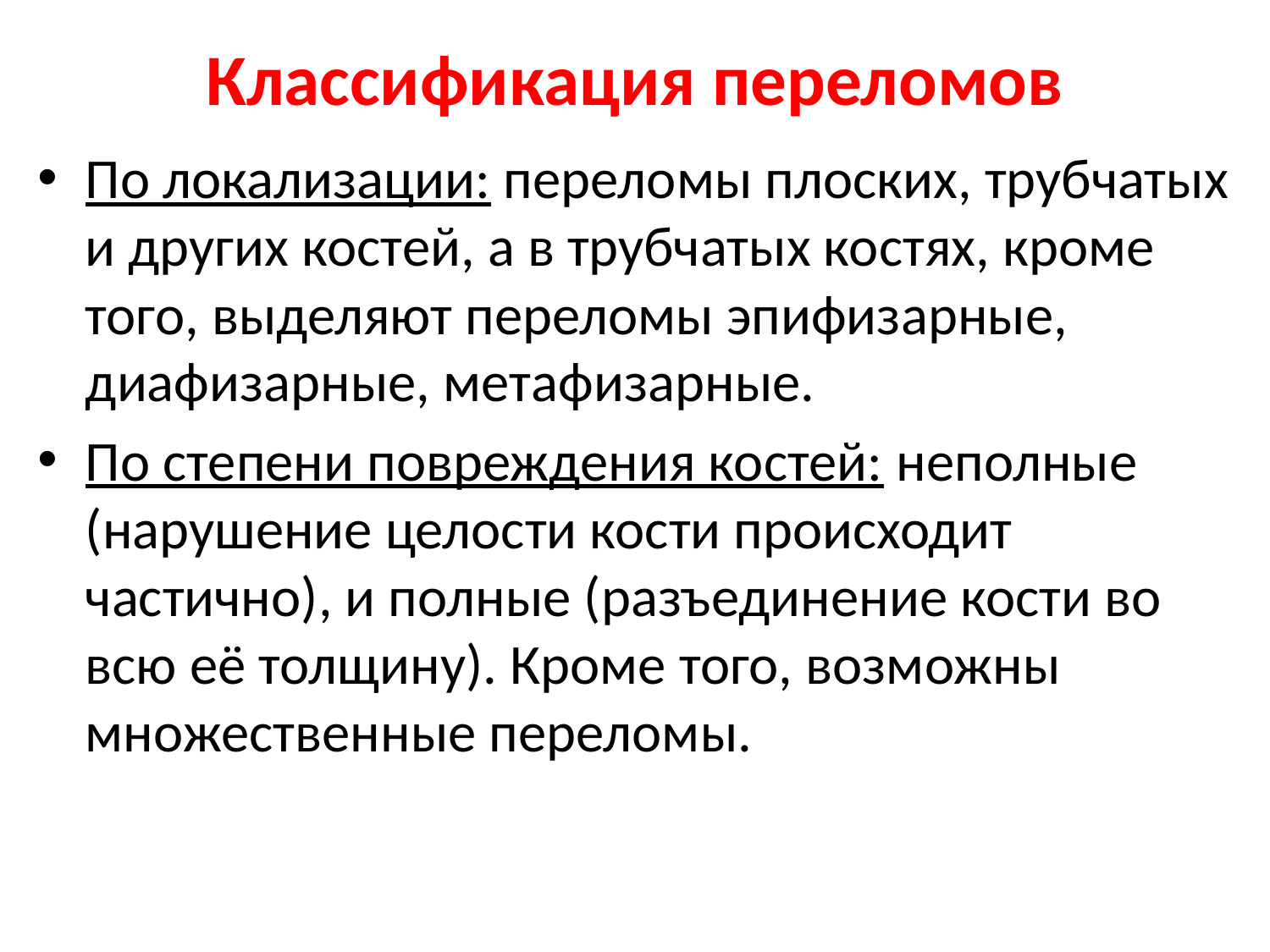

# Классификация переломов
По локализации: переломы плоских, трубчатых и других костей, а в трубчатых костях, кроме того, выделяют переломы эпифизарные, диафизарные, метафизарные.
По степени повреждения костей: неполные (нарушение целости кости происходит частично), и полные (разъединение кости во всю её толщину). Кроме того, возможны множественные переломы.